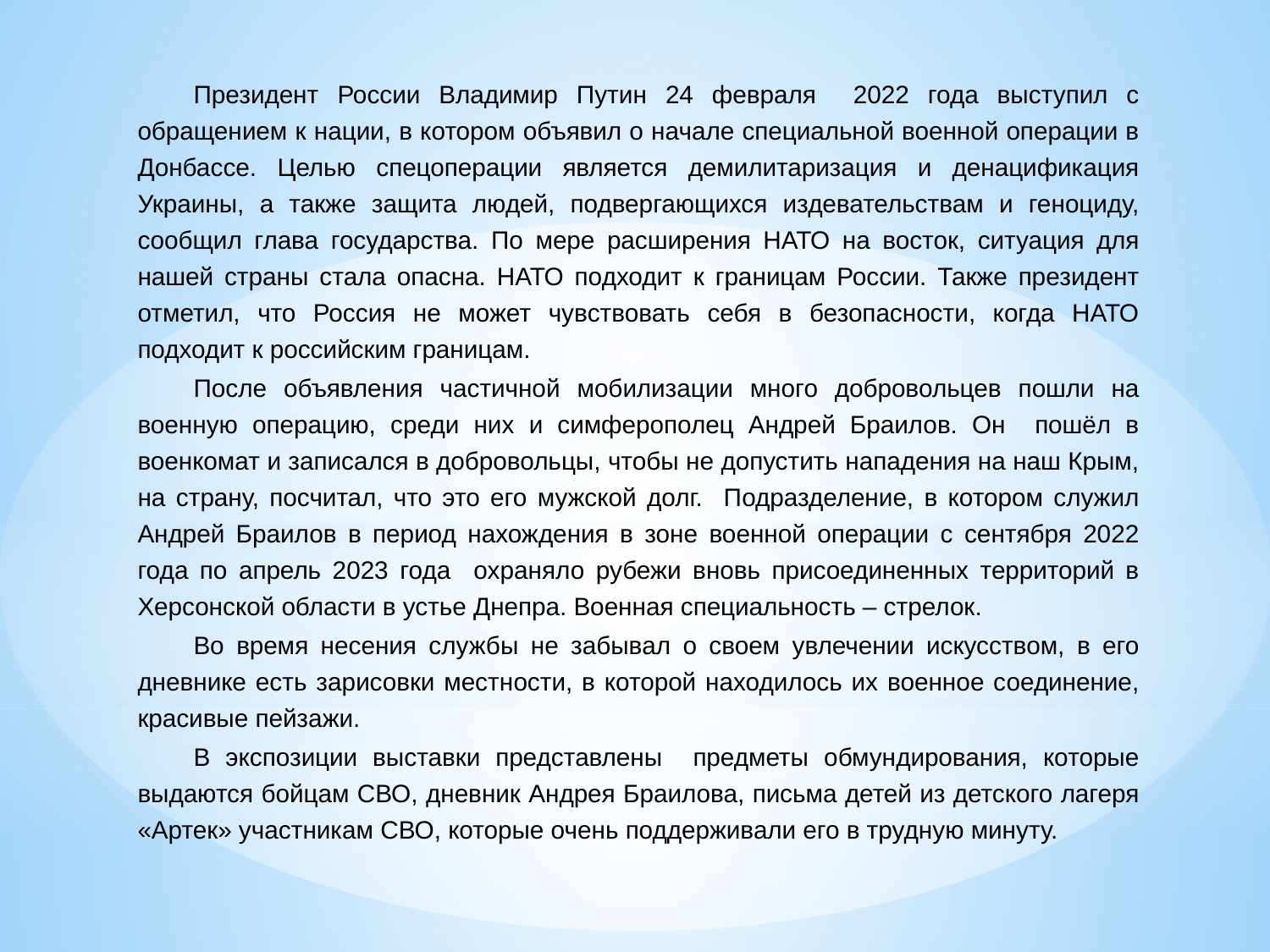

Президент России Владимир Путин 24 февраля  2022 года выступил с обращением к нации, в котором объявил о начале специальной военной операции в Донбассе. Целью спецоперации является демилитаризация и денацификация Украины, а также защита людей, подвергающихся издевательствам и геноциду, сообщил глава государства. По мере расширения НАТО на восток, ситуация для нашей страны стала опасна. НАТО подходит к границам России. Также президент отметил, что Россия не может чувствовать себя в безопасности, когда НАТО подходит к российским границам.
После объявления частичной мобилизации много добровольцев пошли на военную операцию, среди них и симферополец Андрей Браилов. Он  пошёл в военкомат и записался в добровольцы, чтобы не допустить нападения на наш Крым, на страну, посчитал, что это его мужской долг.  Подразделение, в котором служил Андрей Браилов в период нахождения в зоне военной операции с сентября 2022 года по апрель 2023 года  охраняло рубежи вновь присоединенных территорий в Херсонской области в устье Днепра. Военная специальность – стрелок.
Во время несения службы не забывал о своем увлечении искусством, в его дневнике есть зарисовки местности, в которой находилось их военное соединение, красивые пейзажи.
В экспозиции выставки представлены  предметы обмундирования, которые выдаются бойцам СВО, дневник Андрея Браилова, письма детей из детского лагеря «Артек» участникам СВО, которые очень поддерживали его в трудную минуту.